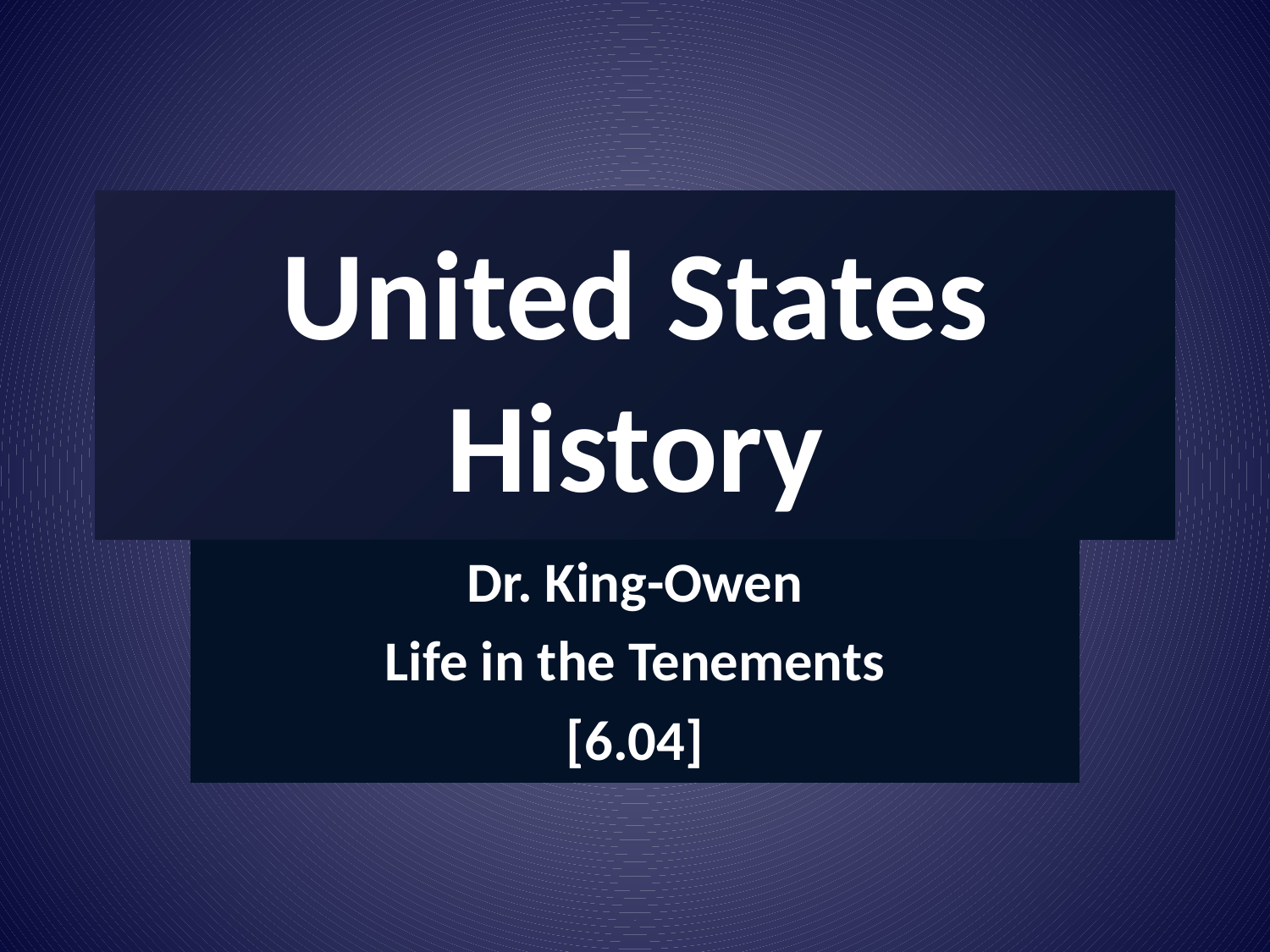

# United States History
Dr. King-Owen
Life in the Tenements
[6.04]